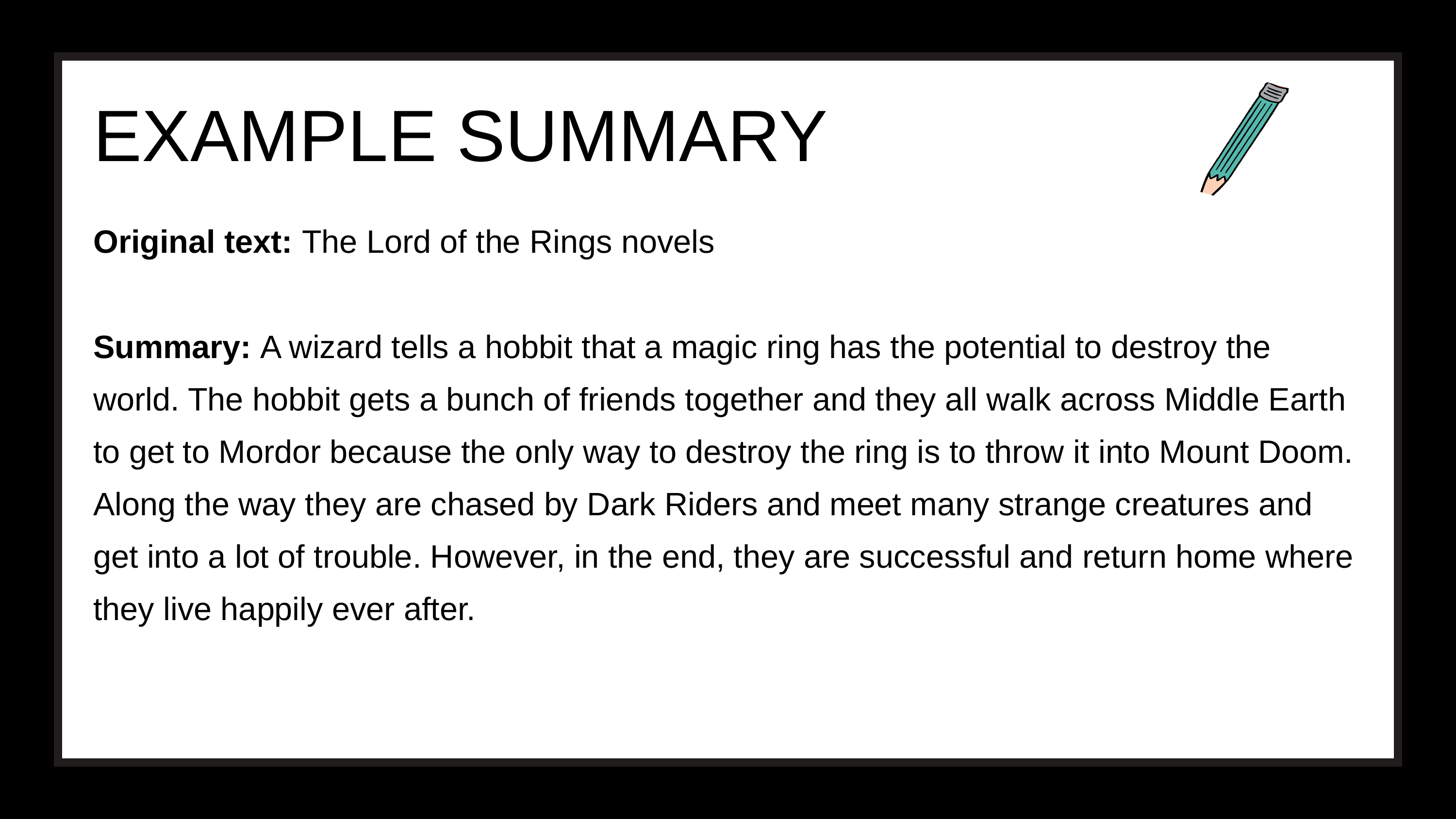

EXAMPLE SUMMARY

Original text: The Lord of the Rings novels

Summary: A wizard tells a hobbit that a magic ring has the potential to destroy the world. The hobbit gets a bunch of friends together and they all walk across Middle Earth to get to Mordor because the only way to destroy the ring is to throw it into Mount Doom. Along the way they are chased by Dark Riders and meet many strange creatures and get into a lot of trouble. However, in the end, they are successful and return home where they live happily ever after.